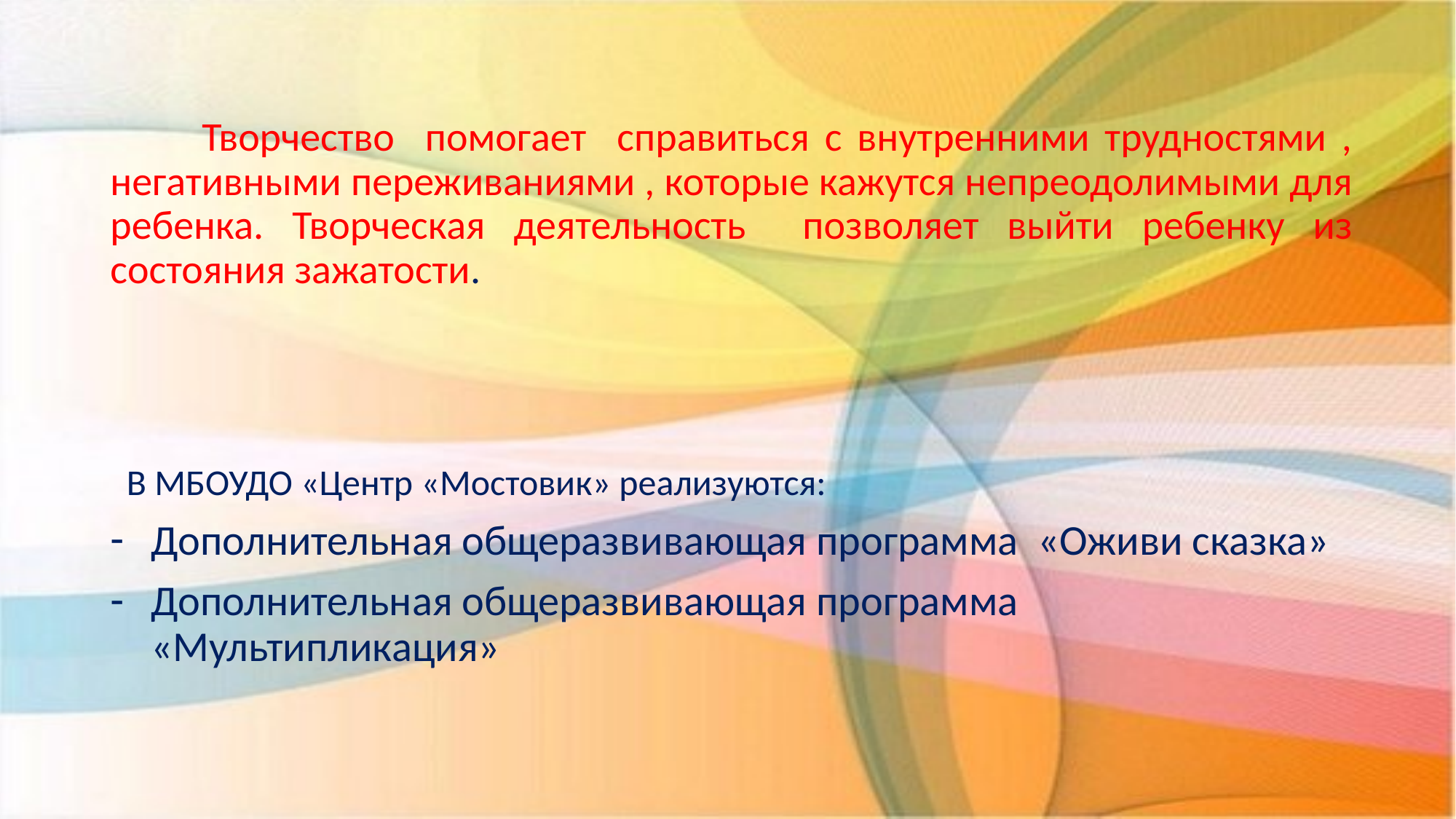

# Творчество  помогает  справиться с внутренними трудностями , негативными переживаниями , которые кажутся непреодолимыми для ребенка. Творческая деятельность  позволяет выйти ребенку из состояния зажатости.

  В МБОУДО «Центр «Мостовик» реализуются:
Дополнительная общеразвивающая программа  «Оживи сказка»
Дополнительная общеразвивающая программа  «Мультипликация»